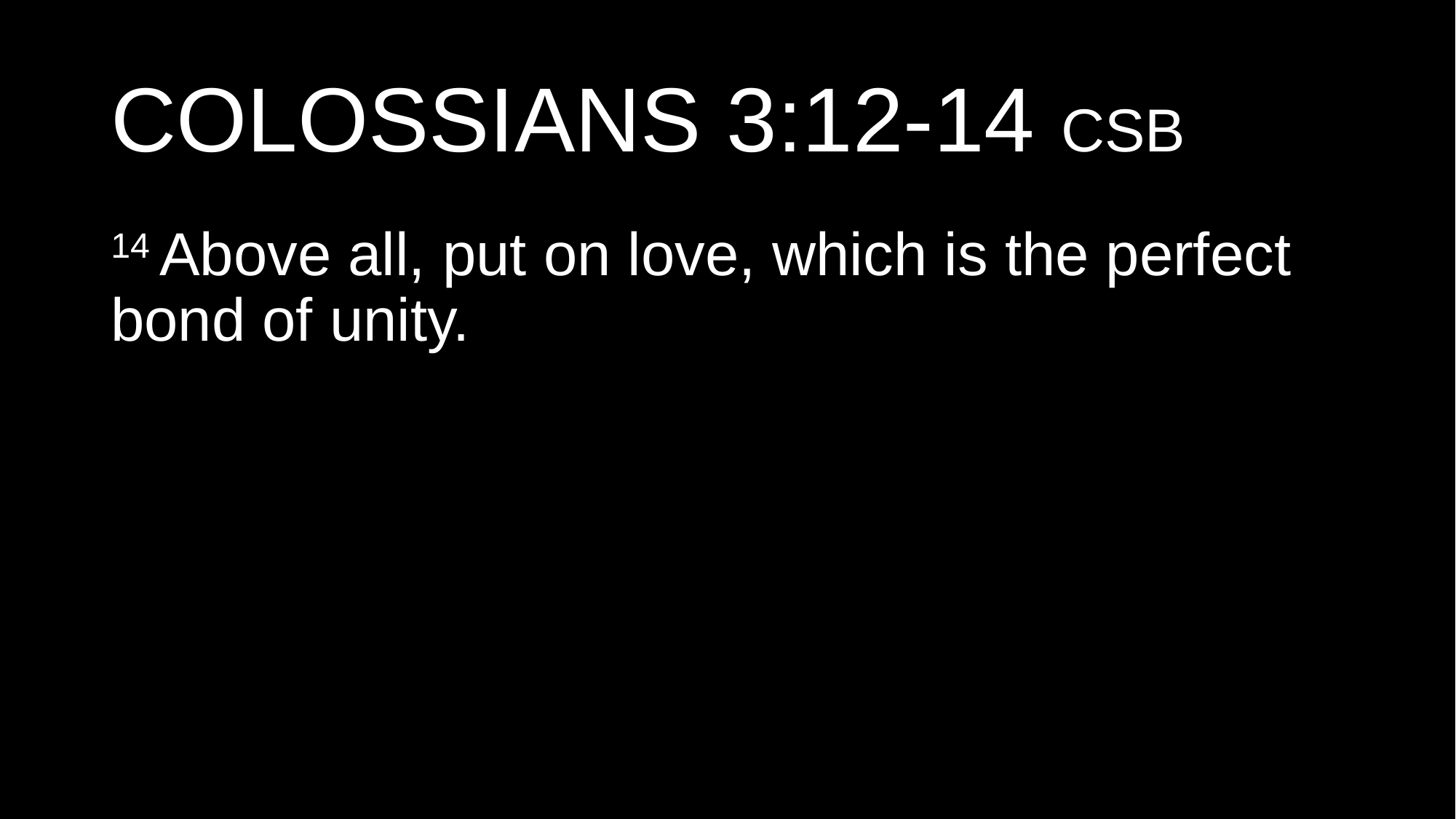

# COLOSSIANS 3:12-14 CSB
14 Above all, put on love, which is the perfect bond of unity.